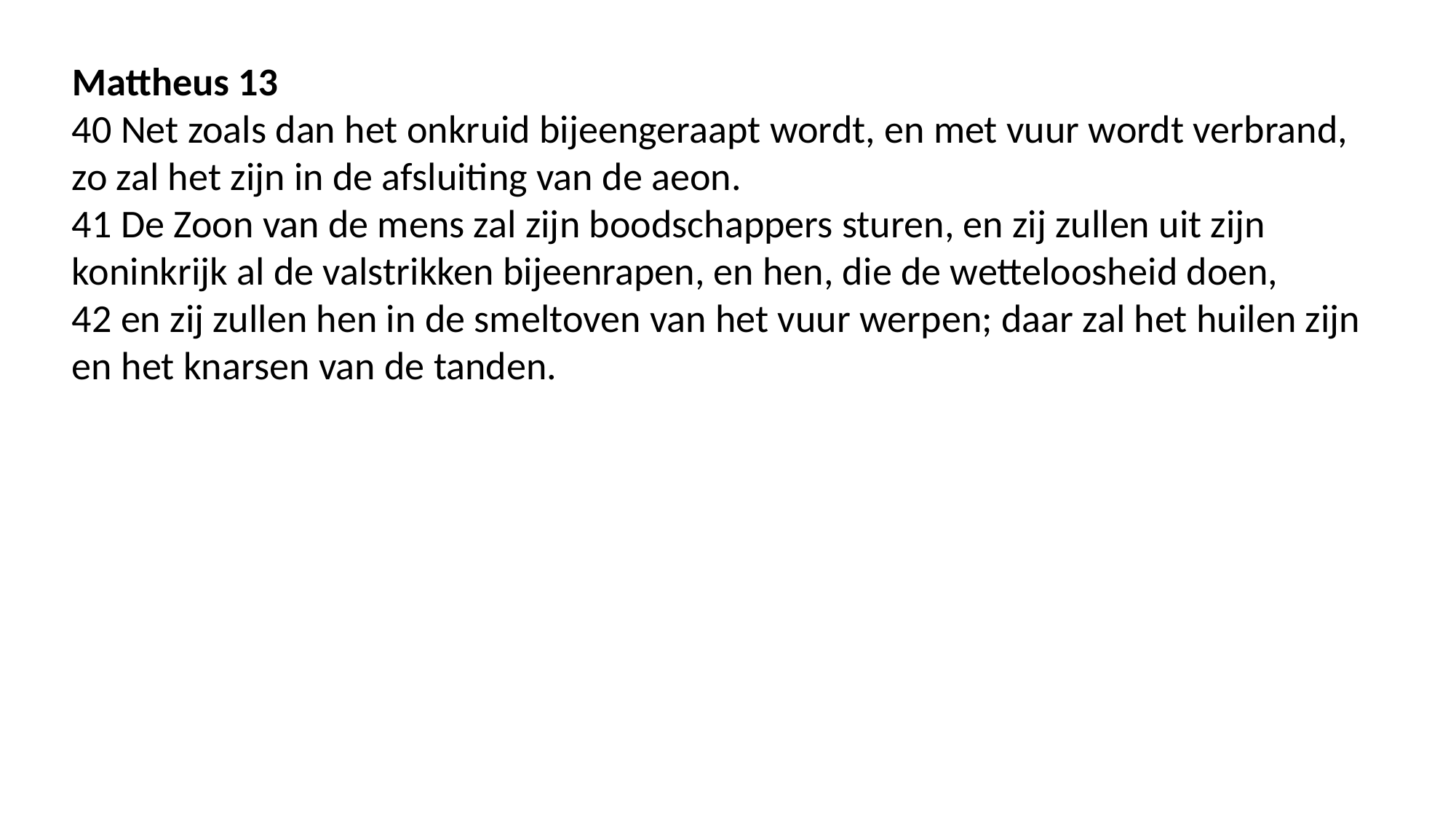

Mattheus 13
40 Net zoals dan het onkruid bijeengeraapt wordt, en met vuur wordt verbrand, zo zal het zijn in de afsluiting van de aeon.
41 De Zoon van de mens zal zijn boodschappers sturen, en zij zullen uit zijn koninkrijk al de valstrikken bijeenrapen, en hen, die de wetteloosheid doen,
42 en zij zullen hen in de smeltoven van het vuur werpen; daar zal het huilen zijn en het knarsen van de tanden.